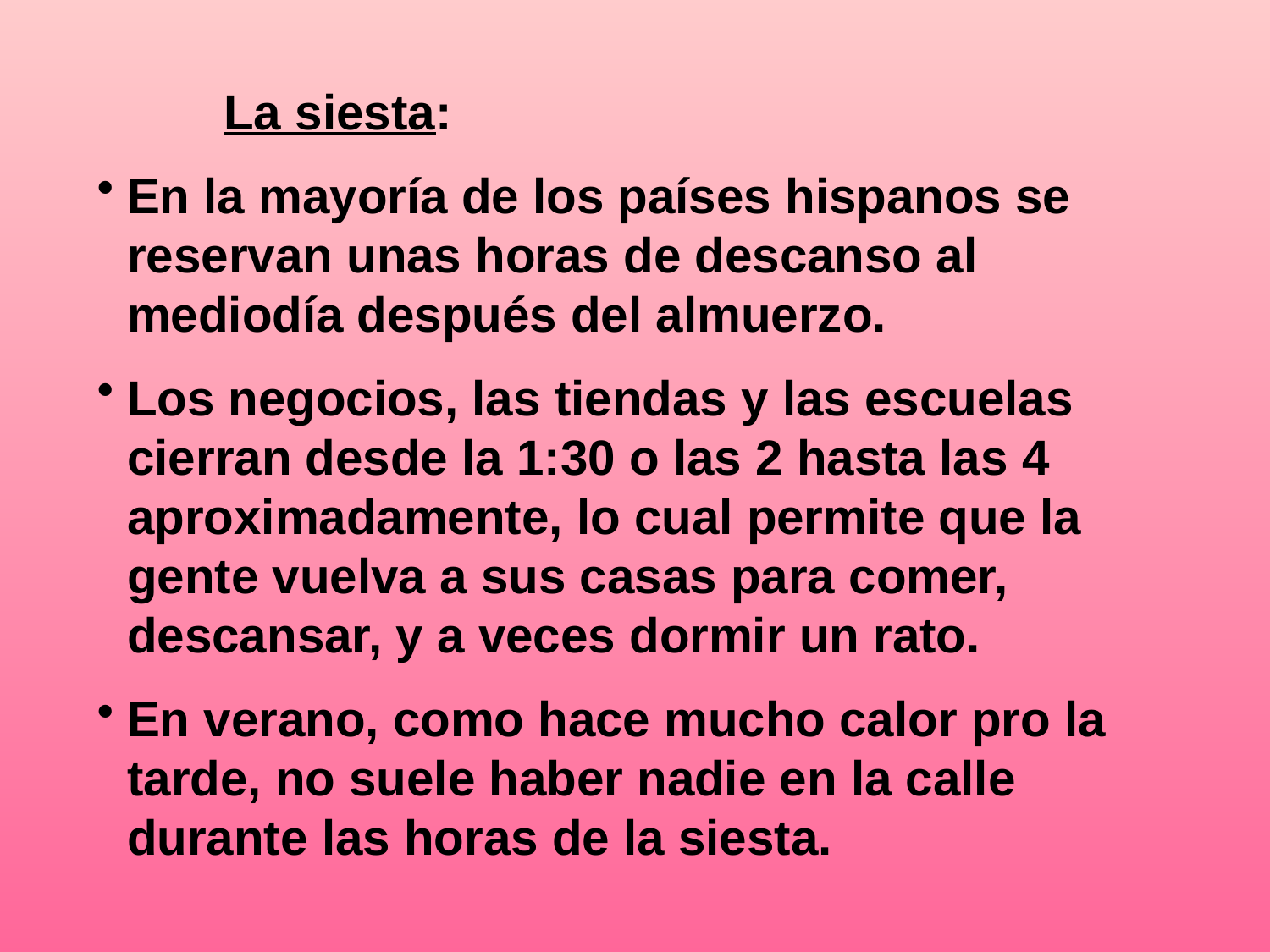

La siesta:
En la mayoría de los países hispanos se reservan unas horas de descanso al mediodía después del almuerzo.
Los negocios, las tiendas y las escuelas cierran desde la 1:30 o las 2 hasta las 4 aproximadamente, lo cual permite que la gente vuelva a sus casas para comer, descansar, y a veces dormir un rato.
En verano, como hace mucho calor pro la tarde, no suele haber nadie en la calle durante las horas de la siesta.